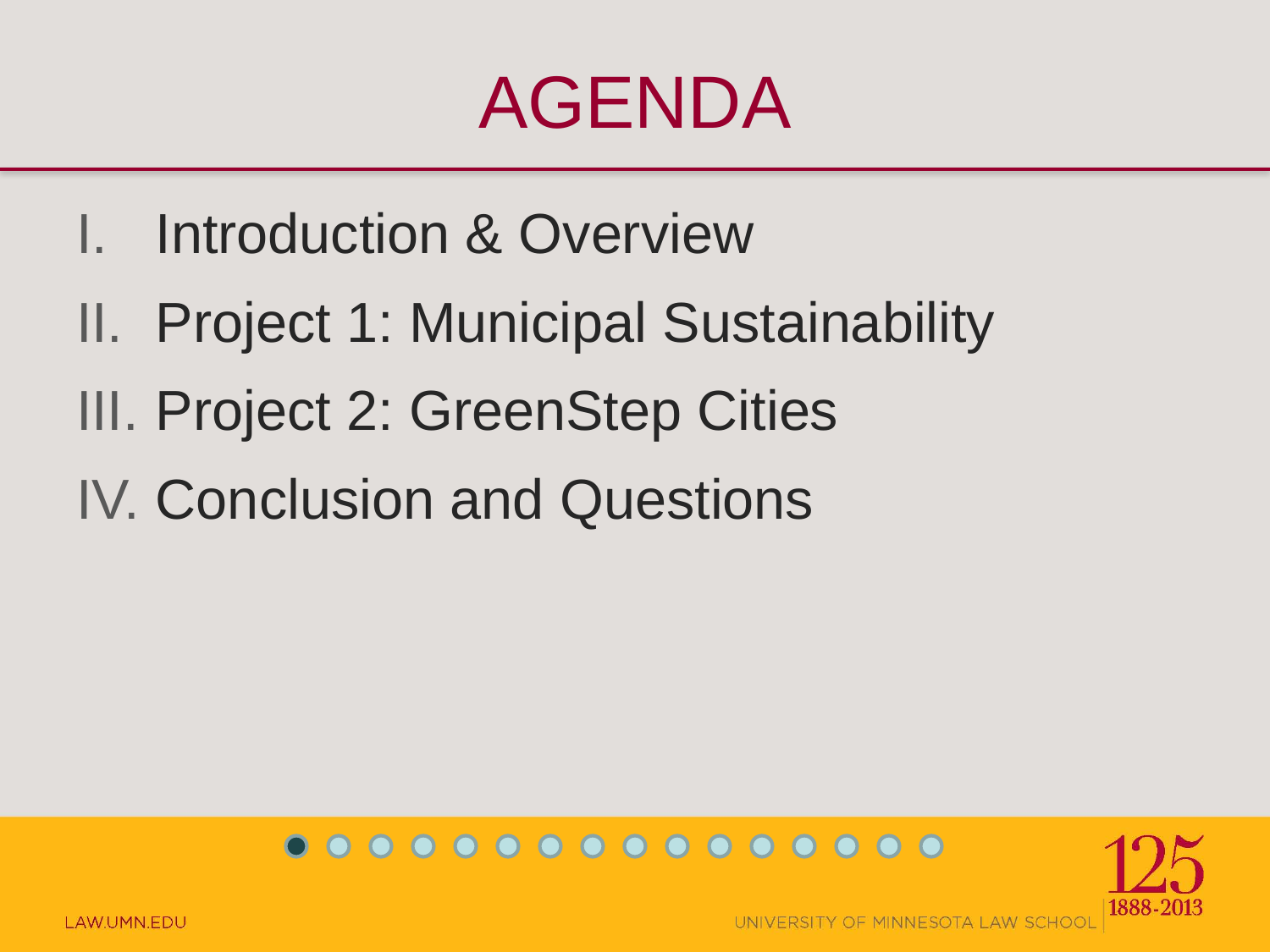

# AGENDA
Introduction & Overview
Project 1: Municipal Sustainability
Project 2: GreenStep Cities
Conclusion and Questions